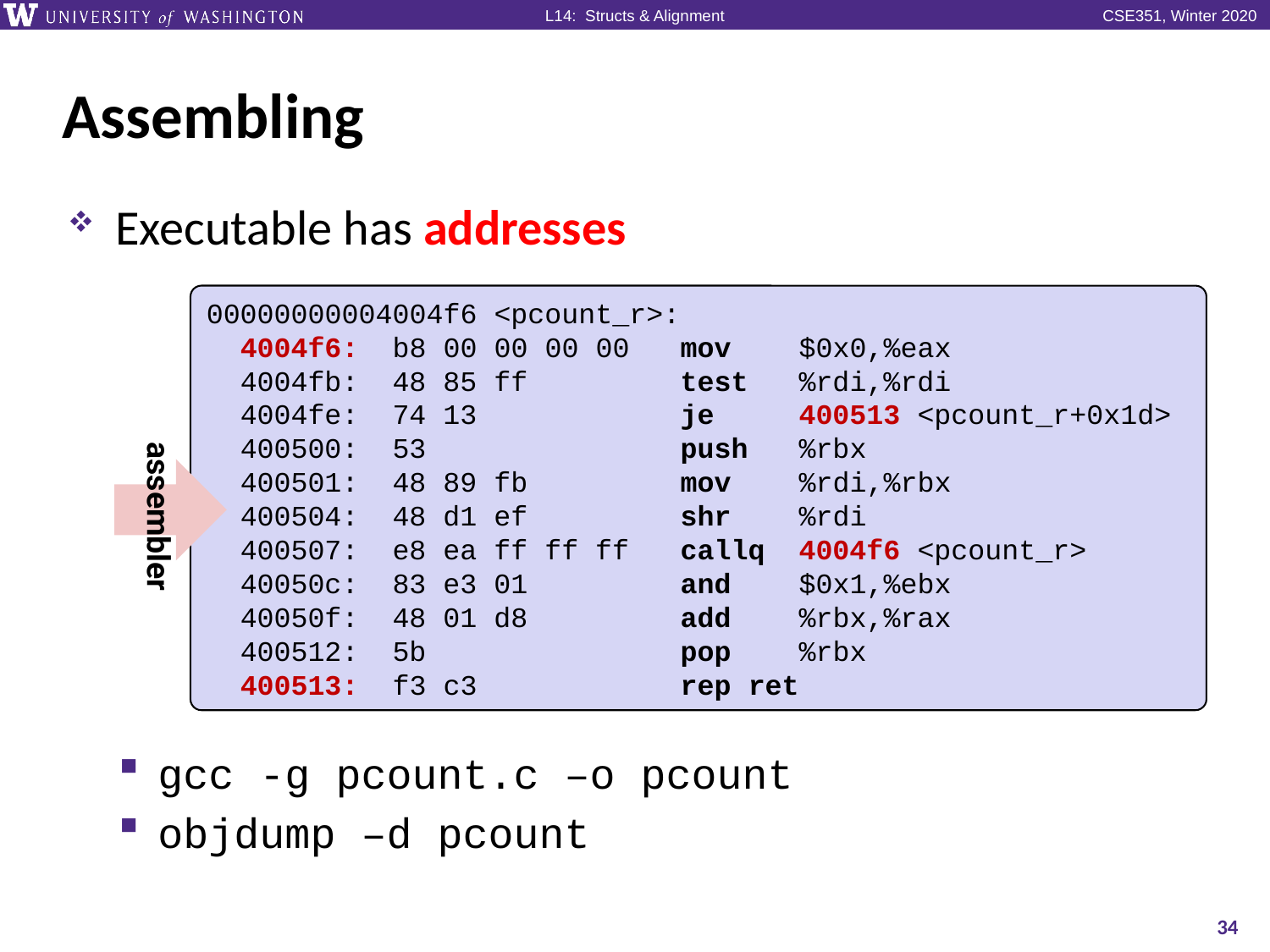

# Assembling
Executable has addresses

gcc -g pcount.c –o pcount
objdump –d pcount
00000000004004f6 <pcount_r>:
  4004f6:  b8 00 00 00 00   mov    $0x0,%eax
  4004fb:  48 85 ff         test   %rdi,%rdi
  4004fe:  74 13            je     400513 <pcount_r+0x1d>
  400500:  53               push   %rbx
  400501:  48 89 fb         mov    %rdi,%rbx
  400504:  48 d1 ef         shr    %rdi
  400507:  e8 ea ff ff ff   callq  4004f6 <pcount_r>
  40050c:  83 e3 01         and    $0x1,%ebx
  40050f:  48 01 d8         add    %rbx,%rax
  400512:  5b               pop    %rbx
  400513:  f3 c3            rep ret

assembler
34